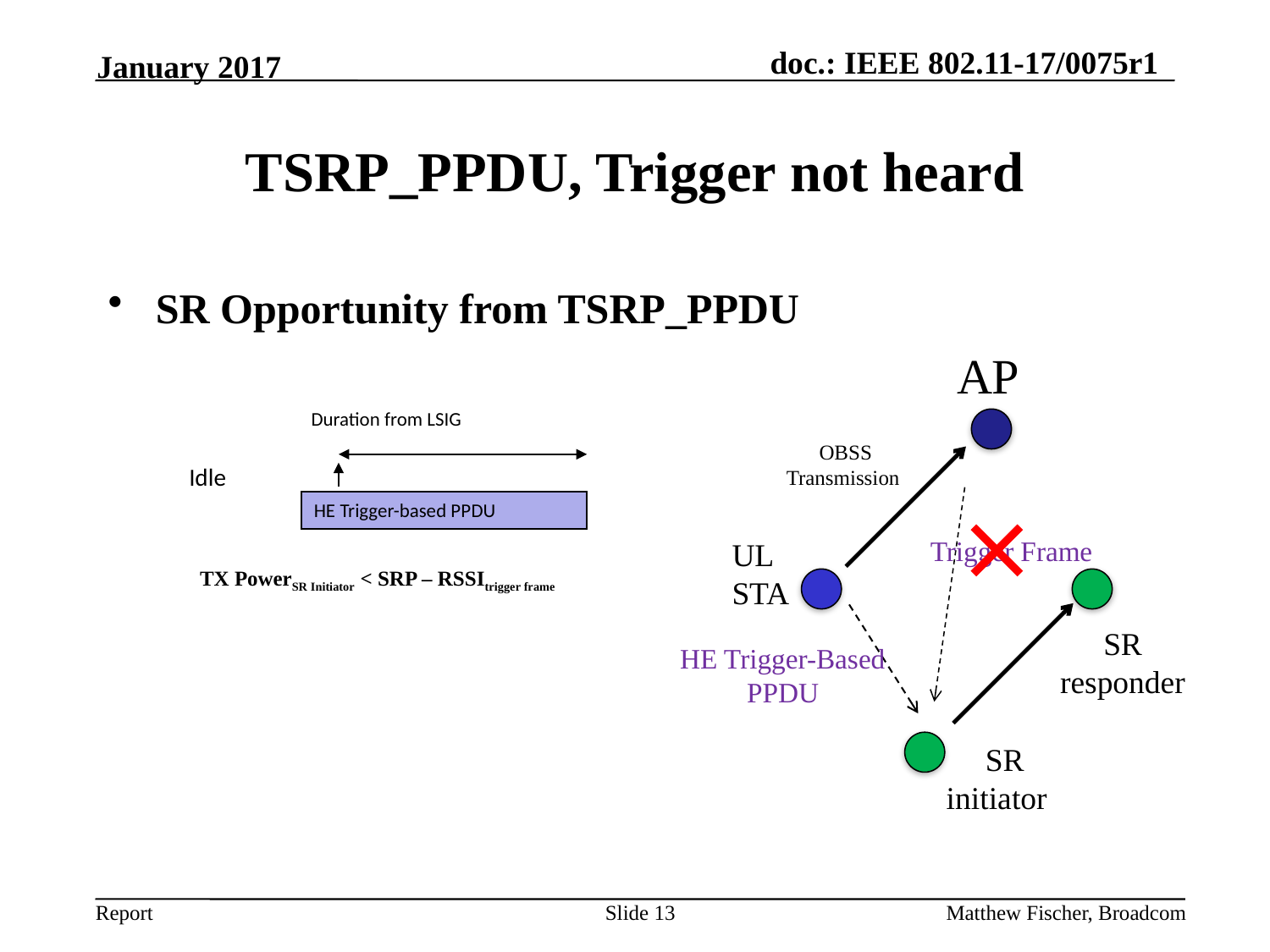

January 2017
# TSRP_PPDU, Trigger not heard
SR Opportunity from TSRP_PPDU
AP
Duration from LSIG

OBSS
Transmission
Idle
HE Trigger-based PPDU
Trigger Frame
UL STA
TX PowerSR Initiator < SRP – RSSItrigger frame

SR responder
HE Trigger-Based PPDU

  SR initiator
Slide 13
Matthew Fischer, Broadcom